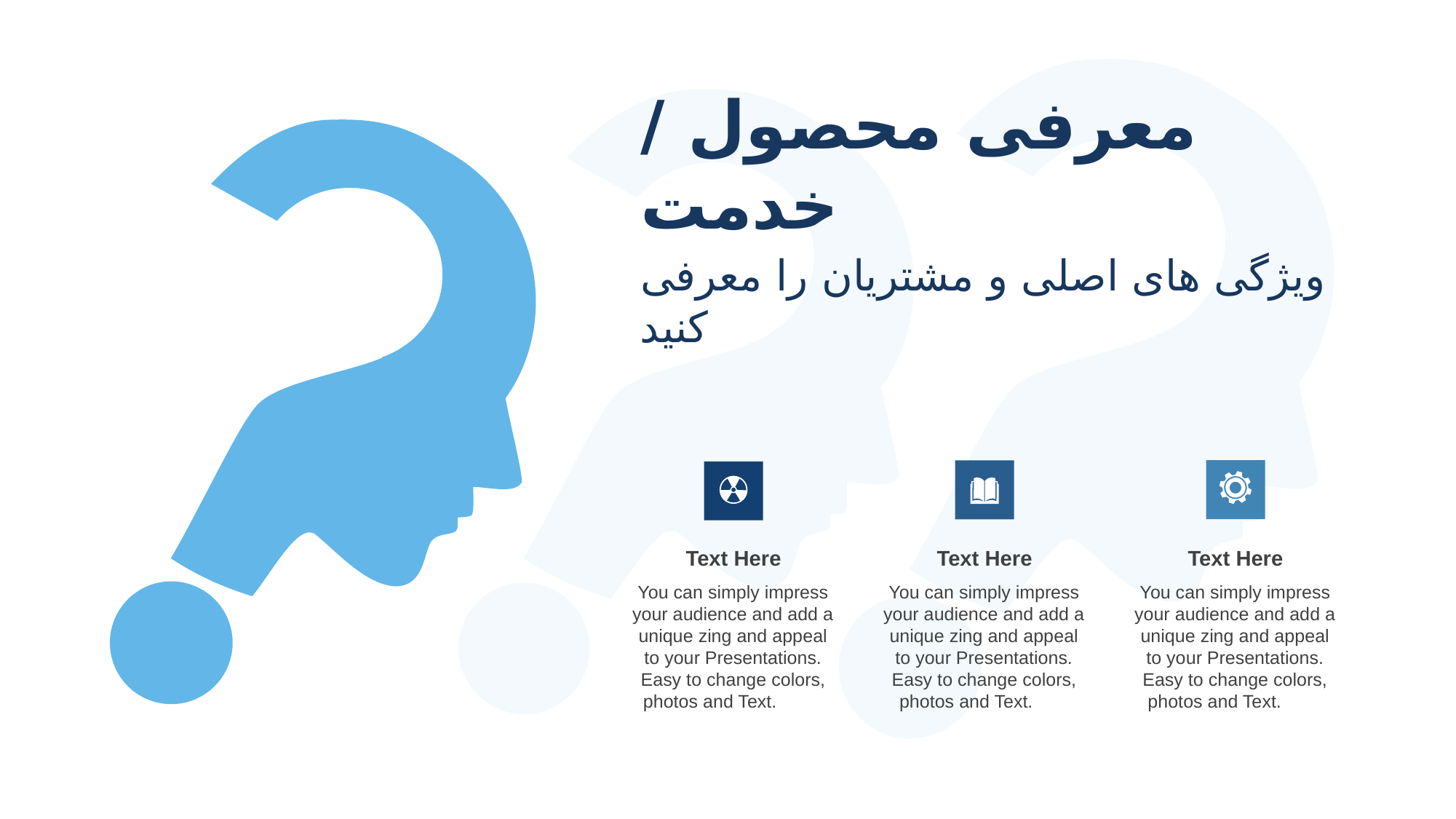

معرفی محصول / خدمت

ویژگی های اصلی و مشتریان را معرفی کنید

Text Here
You can simply impress your audience and add a unique zing and appeal to your Presentations. Easy to change colors, photos and Text.
Text Here
You can simply impress your audience and add a unique zing and appeal to your Presentations. Easy to change colors, photos and Text.
Text Here
You can simply impress your audience and add a unique zing and appeal to your Presentations. Easy to change colors, photos and Text.